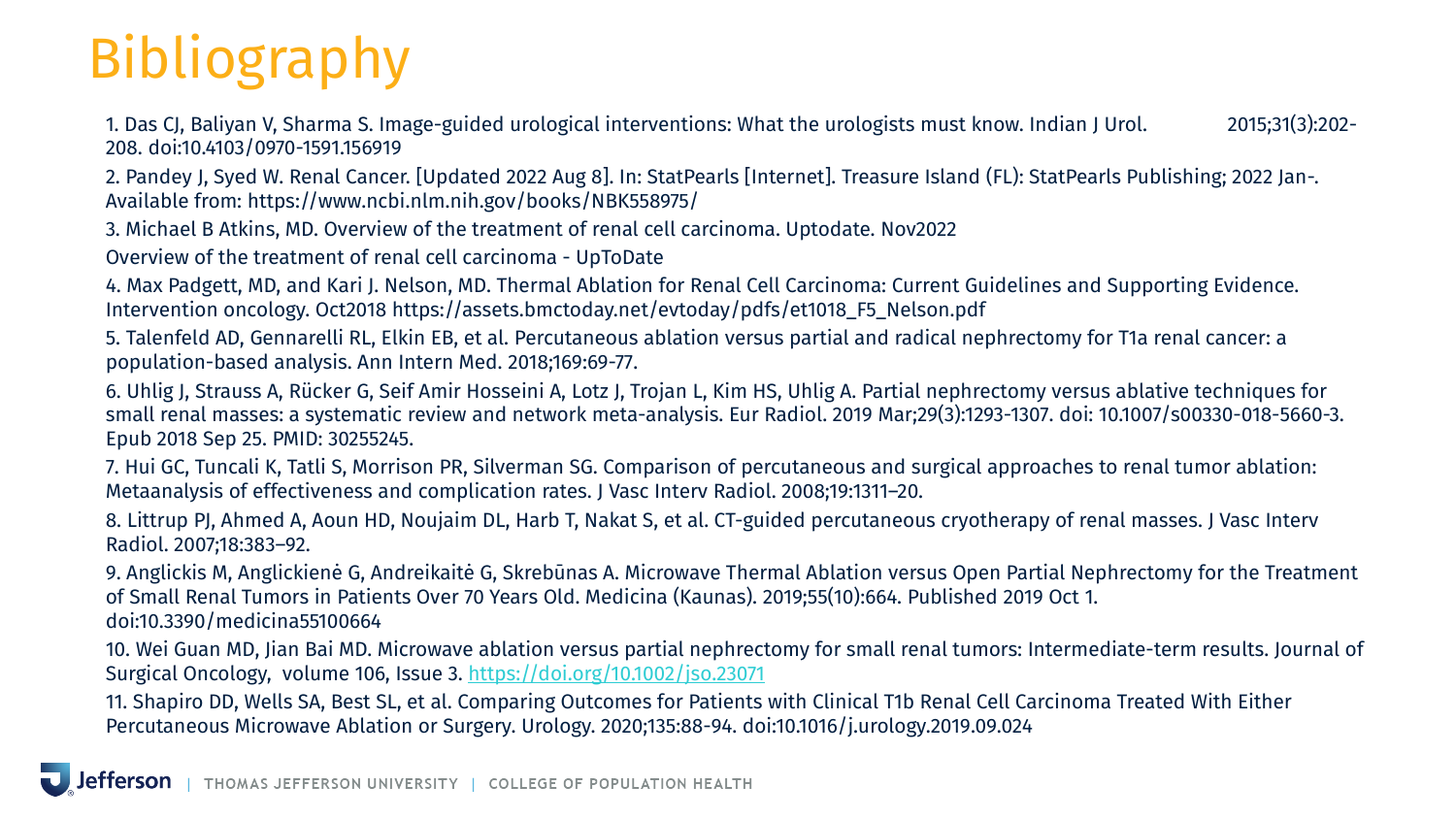

# Bibliography
1. Das CJ, Baliyan V, Sharma S. Image-guided urological interventions: What the urologists must know. Indian J Urol.               2015;31(3):202-208. doi:10.4103/0970-1591.156919
2. Pandey J, Syed W. Renal Cancer. [Updated 2022 Aug 8]. In: StatPearls [Internet]. Treasure Island (FL): StatPearls Publishing; 2022 Jan-. Available from: https://www.ncbi.nlm.nih.gov/books/NBK558975/
3. Michael B Atkins, MD. Overview of the treatment of renal cell carcinoma. Uptodate. Nov2022
Overview of the treatment of renal cell carcinoma - UpToDate
4. Max Padgett, MD, and Kari J. Nelson, MD. Thermal Ablation for Renal Cell Carcinoma: Current Guidelines and Supporting Evidence. Intervention oncology. Oct2018 https://assets.bmctoday.net/evtoday/pdfs/et1018_F5_Nelson.pdf
5. Talenfeld AD, Gennarelli RL, Elkin EB, et al. Percutaneous ablation versus partial and radical nephrectomy for T1a renal cancer: a population-based analysis. Ann Intern Med. 2018;169:69-77.
6. Uhlig J, Strauss A, Rücker G, Seif Amir Hosseini A, Lotz J, Trojan L, Kim HS, Uhlig A. Partial nephrectomy versus ablative techniques for small renal masses: a systematic review and network meta-analysis. Eur Radiol. 2019 Mar;29(3):1293-1307. doi: 10.1007/s00330-018-5660-3. Epub 2018 Sep 25. PMID: 30255245.
7. Hui GC, Tuncali K, Tatli S, Morrison PR, Silverman SG. Comparison of percutaneous and surgical approaches to renal tumor ablation: Metaanalysis of effectiveness and complication rates. J Vasc Interv Radiol. 2008;19:1311–20.
8. Littrup PJ, Ahmed A, Aoun HD, Noujaim DL, Harb T, Nakat S, et al. CT-guided percutaneous cryotherapy of renal masses. J Vasc Interv Radiol. 2007;18:383–92.
9. Anglickis M, Anglickienė G, Andreikaitė G, Skrebūnas A. Microwave Thermal Ablation versus Open Partial Nephrectomy for the Treatment of Small Renal Tumors in Patients Over 70 Years Old. Medicina (Kaunas). 2019;55(10):664. Published 2019 Oct 1. doi:10.3390/medicina55100664
10. Wei Guan MD, Jian Bai MD. Microwave ablation versus partial nephrectomy for small renal tumors: Intermediate-term results. Journal of Surgical Oncology,  volume 106, Issue 3. https://doi.org/10.1002/jso.23071
11. Shapiro DD, Wells SA, Best SL, et al. Comparing Outcomes for Patients with Clinical T1b Renal Cell Carcinoma Treated With Either Percutaneous Microwave Ablation or Surgery. Urology. 2020;135:88-94. doi:10.1016/j.urology.2019.09.024